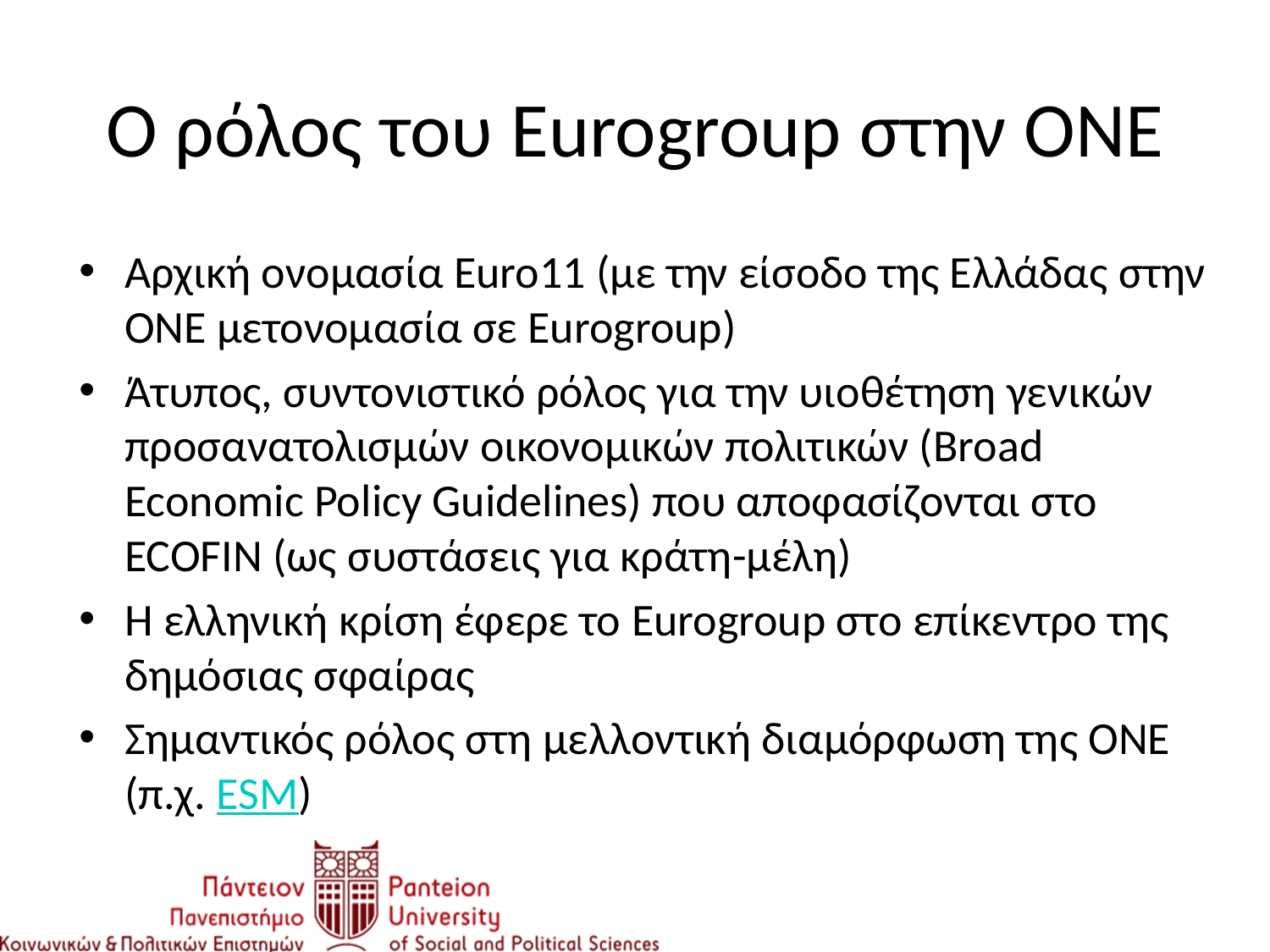

# Ο ρόλος του Eurogroup στην ΟΝΕ
Αρχική ονομασία Euro11 (με την είσοδο της Ελλάδας στην ΟΝΕ μετονομασία σε Eurogroup)
Άτυπος, συντονιστικό ρόλος για την υιοθέτηση γενικών προσανατολισμών οικονομικών πολιτικών (Broad Economic Policy Guidelines) που αποφασίζονται στο ECOFIN (ως συστάσεις για κράτη-μέλη)
Η ελληνική κρίση έφερε το Eurogroup στο επίκεντρο της δημόσιας σφαίρας
Σημαντικός ρόλος στη μελλοντική διαμόρφωση της ΟΝΕ (π.χ. ESM)